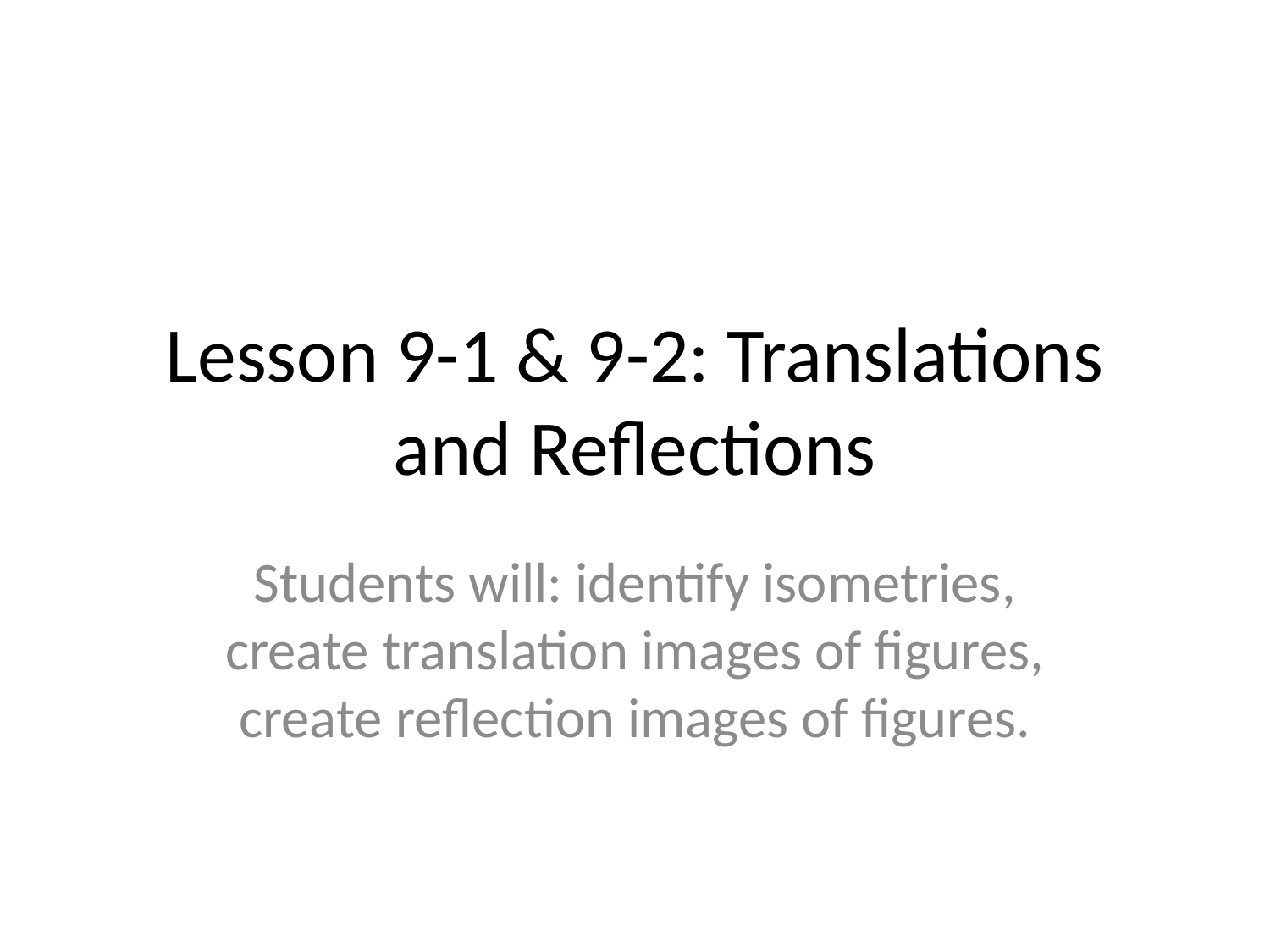

# Lesson 9-1 & 9-2: Translations and Reflections
Students will: identify isometries, create translation images of figures, create reflection images of figures.